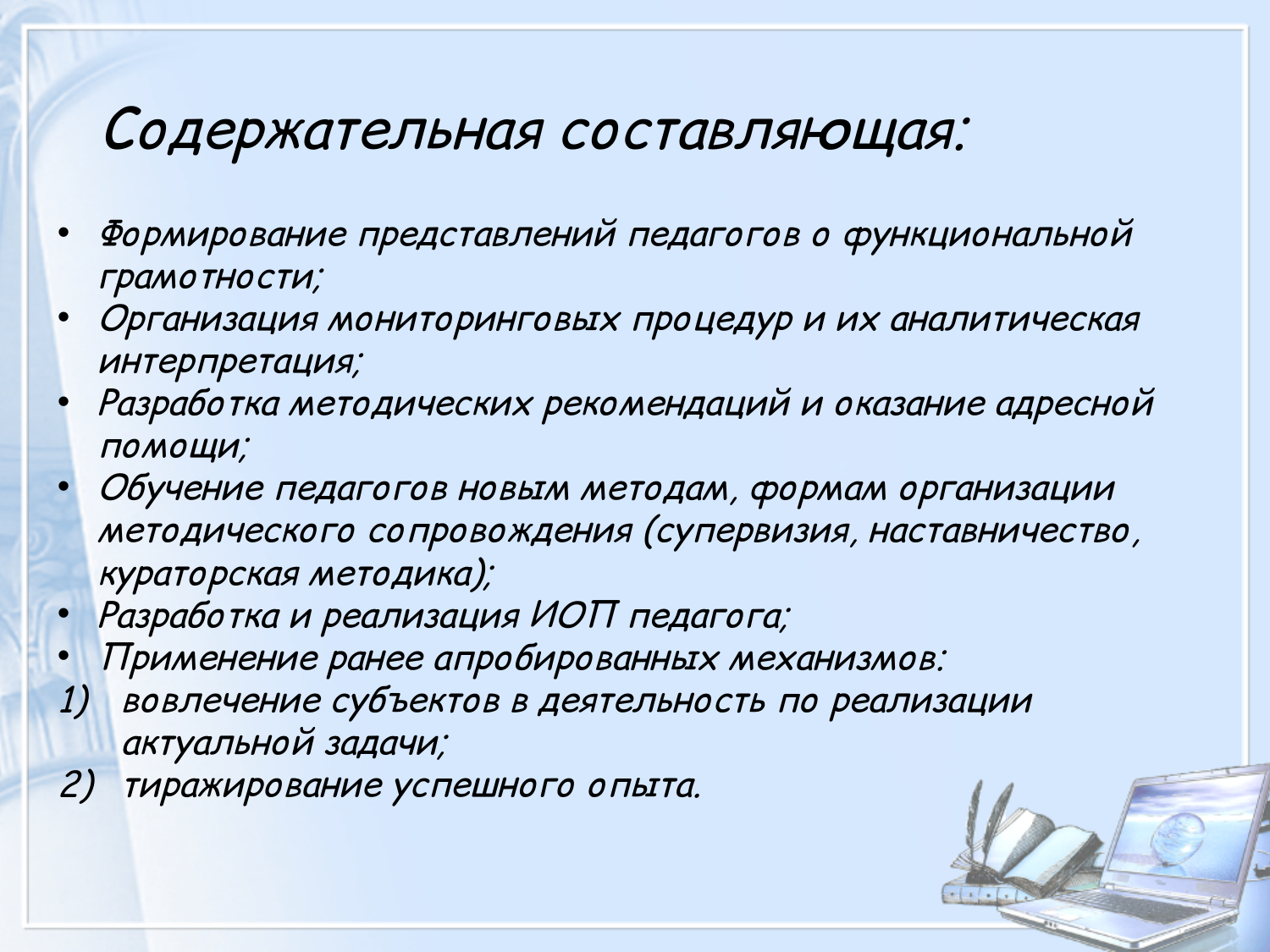

#
      Содержательная составляющая:

Формирование представлений педагогов о функциональной грамотности;
Организация мониторинговых процедур и их аналитическая интерпретация;
Разработка методических рекомендаций и оказание адресной помощи;
Обучение педагогов новым методам, формам организации методического сопровождения (супервизия, наставничество, кураторская методика);
Разработка и реализация ИОП педагога;
Применение ранее апробированных механизмов:
вовлечение субъектов в деятельность по реализации актуальной задачи;
тиражирование успешного опыта.